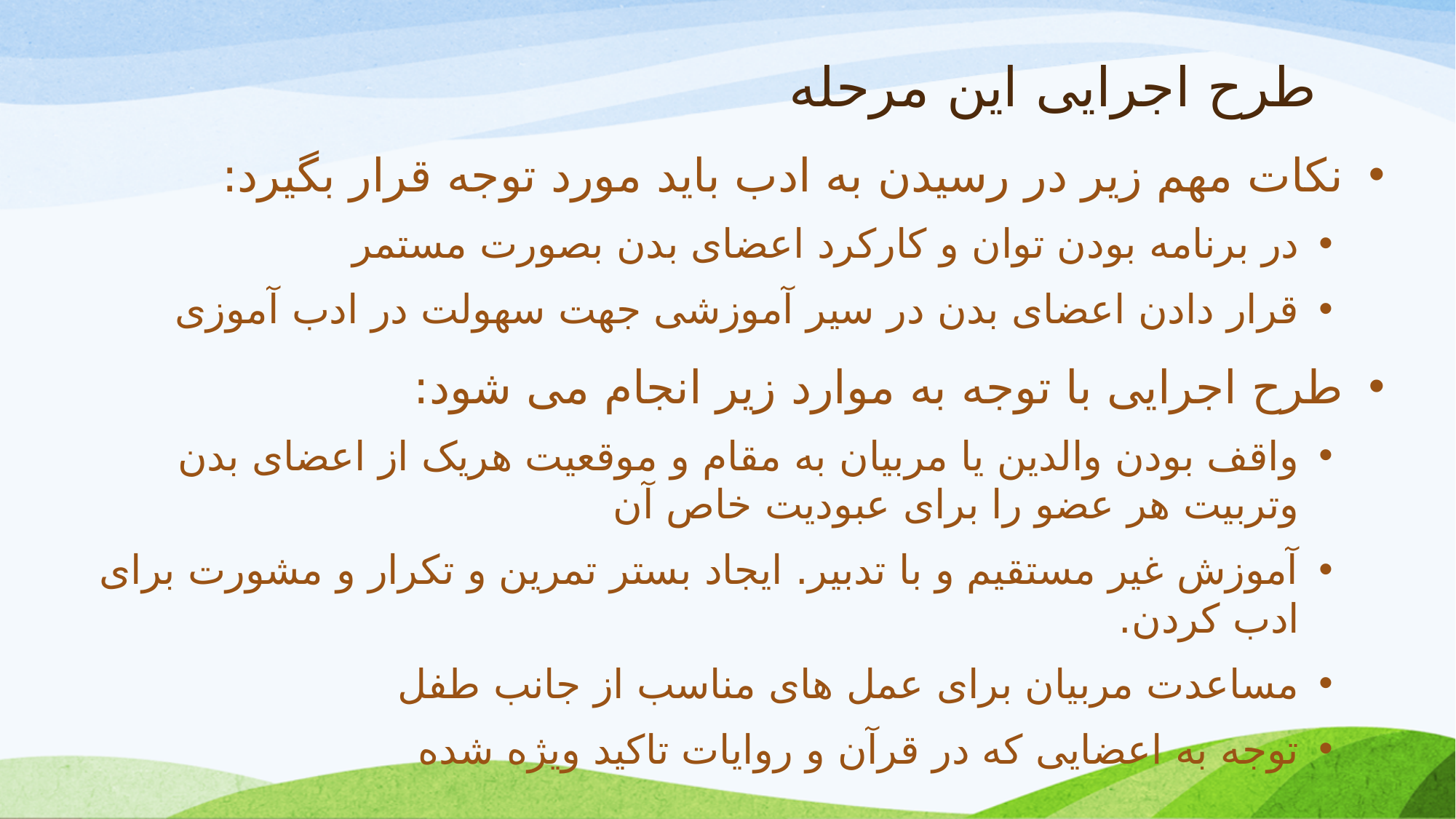

# طرح اجرایی این مرحله
نکات مهم زیر در رسیدن به ادب باید مورد توجه قرار بگیرد:
در برنامه بودن توان و کارکرد اعضای بدن بصورت مستمر
قرار دادن اعضای بدن در سیر آموزشی جهت سهولت در ادب آموزی
طرح اجرایی با توجه به موارد زیر انجام می شود:
واقف بودن والدین یا مربیان به مقام و موقعیت هریک از اعضای بدن وتربیت هر عضو را برای عبودیت خاص آن
آموزش غیر مستقیم و با تدبیر. ایجاد بستر تمرین و تکرار و مشورت برای ادب کردن.
مساعدت مربیان برای عمل های مناسب از جانب طفل
توجه به اعضایی که در قرآن و روایات تاکید ویژه شده